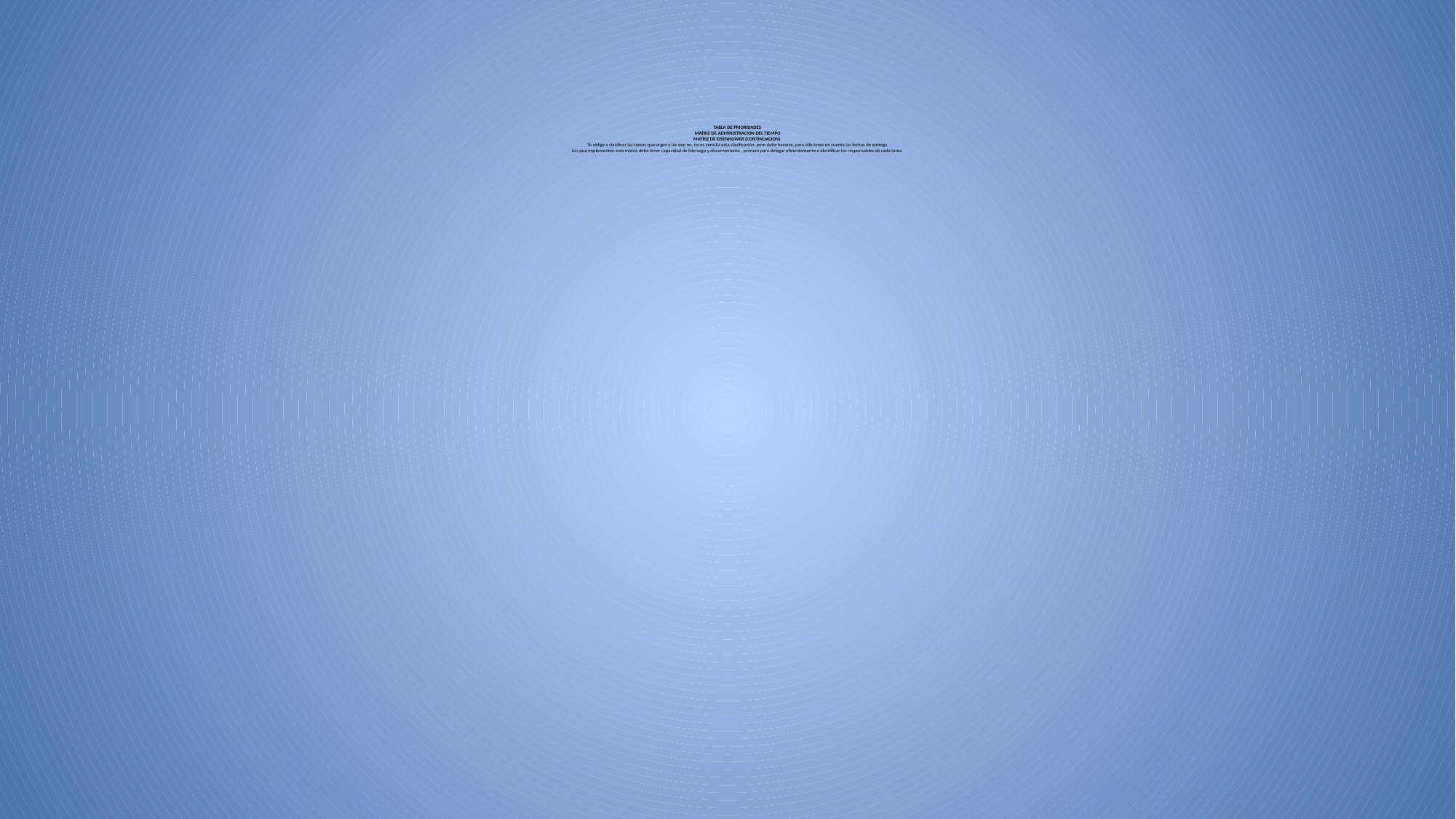

# TABLA DE PRIORIDADES MATRIZ DE ADMINISTRACION DEL TIEMPO MATRIZ DE EISENHOWER (CONTINUACION) Te obliga a clasificar las tareas que urgen y las que no, no es sencilla esta clasificación, pero debe hacerse, para ello tener en cuenta las fechas de entrega Los que implementen esta matriz debe tener capacidad de liderazgo y discernimiento , primero para delegar eficientemente e identificar los responsables de cada tarea